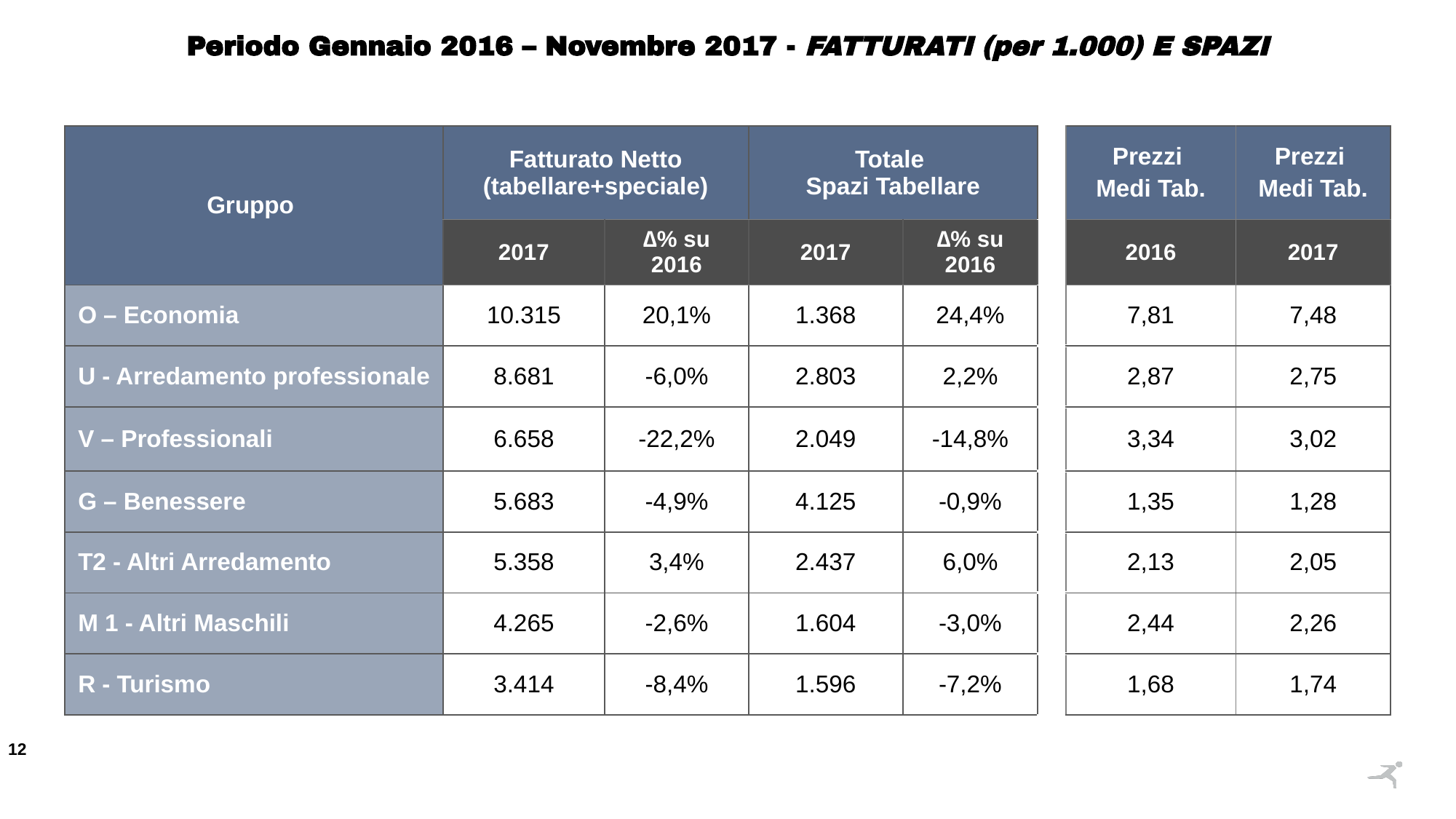

Periodo Gennaio 2016 – Novembre 2017 - FATTURATI (per 1.000) E SPAZI
| Gruppo | Fatturato Netto (tabellare+speciale) |  | Totale Spazi Tabellare |  |  | Prezzi Medi Tab. | Prezzi Medi Tab. |
| --- | --- | --- | --- | --- | --- | --- | --- |
|  | 2017 | ∆% su 2016 | 2017 | ∆% su 2016 |  | 2016 | 2017 |
| O – Economia | 10.315 | 20,1% | 1.368 | 24,4% |  | 7,81 | 7,48 |
| U - Arredamento professionale | 8.681 | -6,0% | 2.803 | 2,2% |  | 2,87 | 2,75 |
| V – Professionali | 6.658 | -22,2% | 2.049 | -14,8% |  | 3,34 | 3,02 |
| G – Benessere | 5.683 | -4,9% | 4.125 | -0,9% |  | 1,35 | 1,28 |
| T2 - Altri Arredamento | 5.358 | 3,4% | 2.437 | 6,0% |  | 2,13 | 2,05 |
| M 1 - Altri Maschili | 4.265 | -2,6% | 1.604 | -3,0% |  | 2,44 | 2,26 |
| R - Turismo | 3.414 | -8,4% | 1.596 | -7,2% |  | 1,68 | 1,74 |